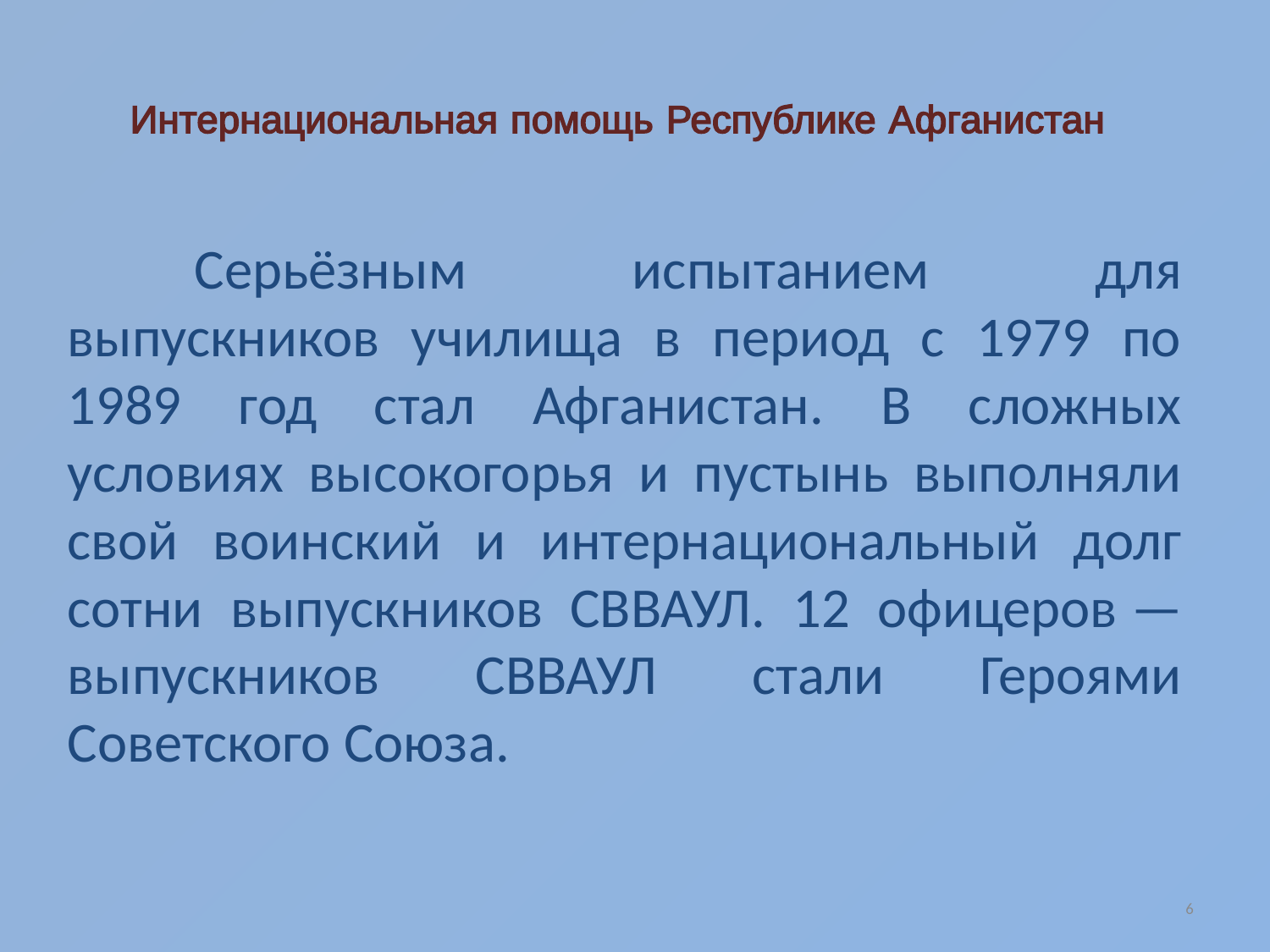

# Интернациональная помощь Республике Афганистан
	Серьёзным испытанием для выпускников училища в период с 1979 по 1989 год стал Афганистан. В сложных условиях высокогорья и пустынь выполняли свой воинский и интернациональный долг сотни выпускников СВВАУЛ. 12 офицеров — выпускников СВВАУЛ стали Героями Советского Союза.
6